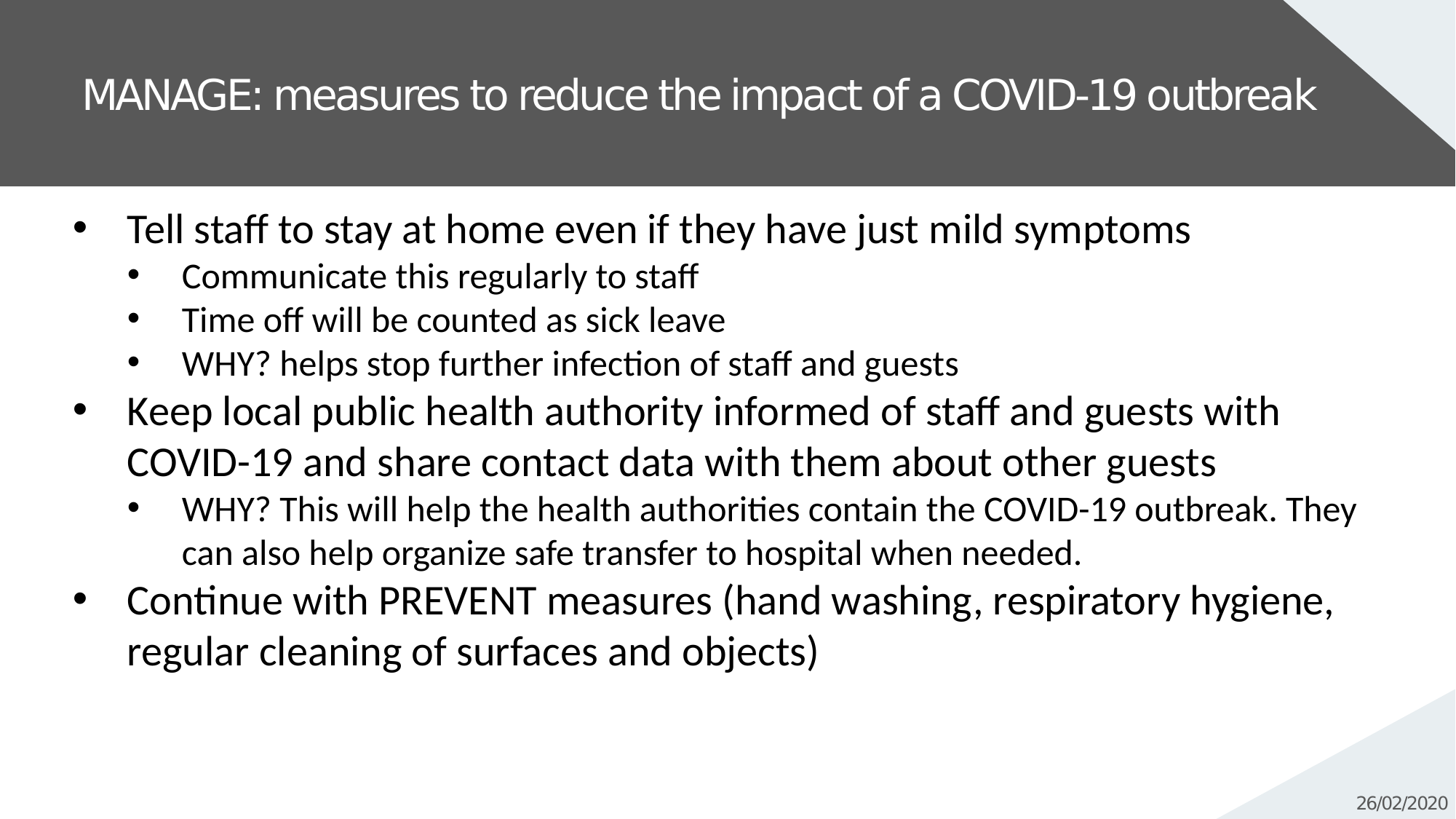

# MANAGE: measures to reduce the impact of a COVID-19 outbreak

Tell staff to stay at home even if they have just mild symptoms
Communicate this regularly to staff
Time off will be counted as sick leave
WHY? helps stop further infection of staff and guests
Keep local public health authority informed of staff and guests with COVID-19 and share contact data with them about other guests
WHY? This will help the health authorities contain the COVID-19 outbreak. They can also help organize safe transfer to hospital when needed.
Continue with PREVENT measures (hand washing, respiratory hygiene, regular cleaning of surfaces and objects)

19/02/2020
26/02/2020